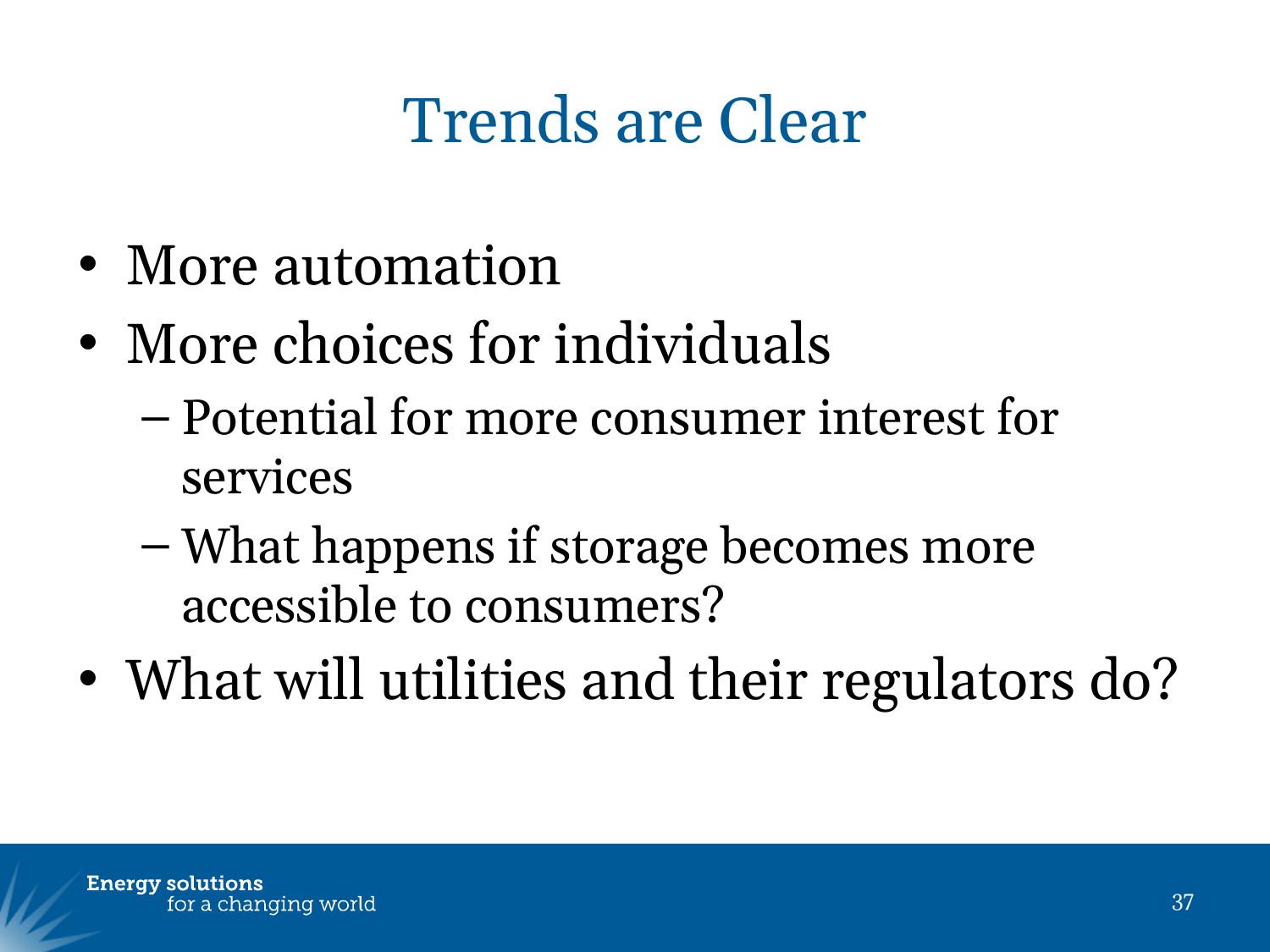

# Trends are Clear
More automation
More choices for individuals
Potential for more consumer interest for services
What happens if storage becomes more accessible to consumers?
What will utilities and their regulators do?
37